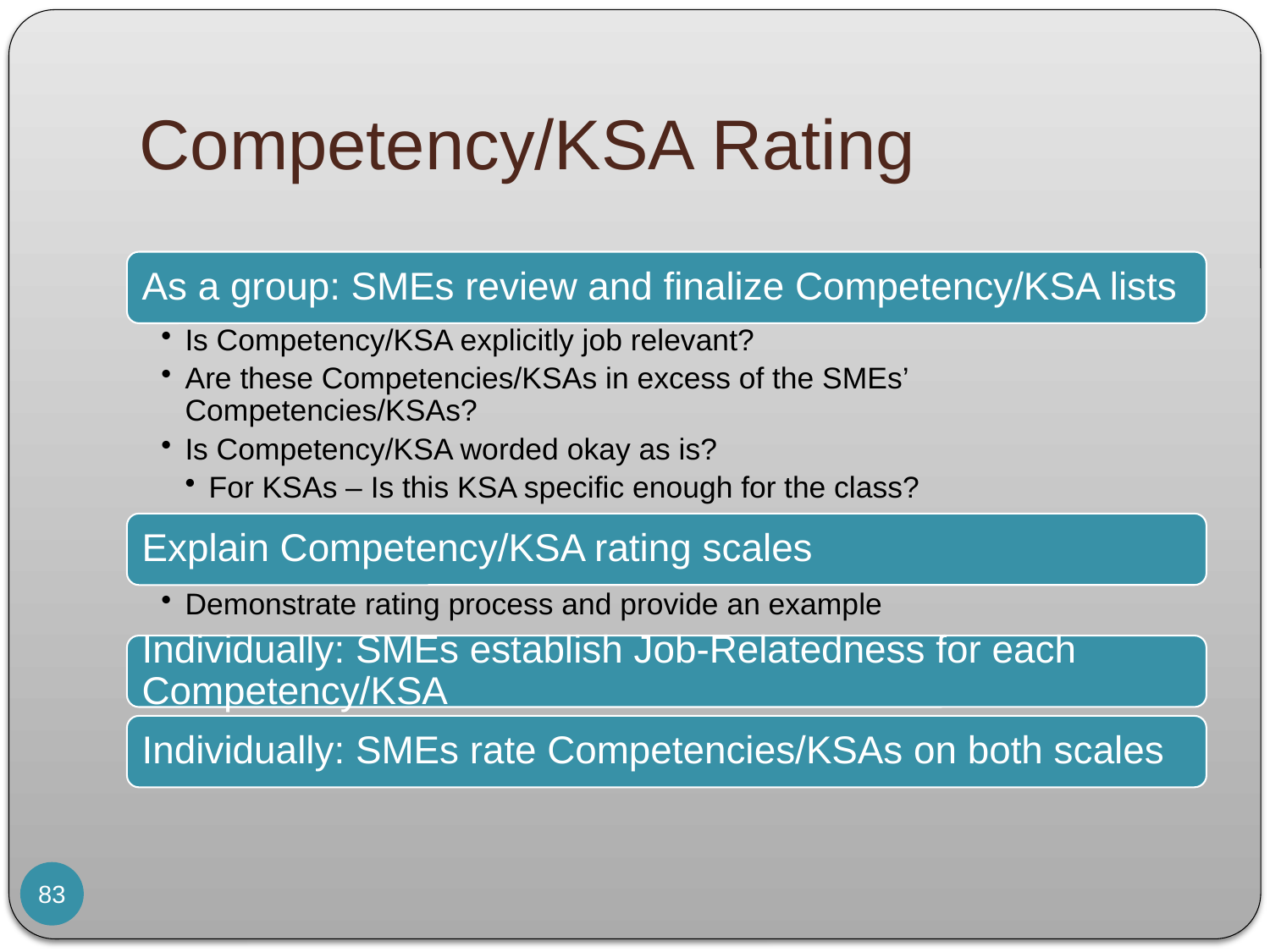

# Competency/KSA Rating
As a group: SMEs review and finalize Competency/KSA lists
Is Competency/KSA explicitly job relevant?
Are these Competencies/KSAs in excess of the SMEs’ Competencies/KSAs?
Is Competency/KSA worded okay as is?
For KSAs – Is this KSA specific enough for the class?
Add additional Competencies/KSAs?
Explain Competency/KSA rating scales
Demonstrate rating process and provide an example
Individually: SMEs establish Job-Relatedness for each Competency/KSA
Individually: SMEs rate Competencies/KSAs on both scales
83